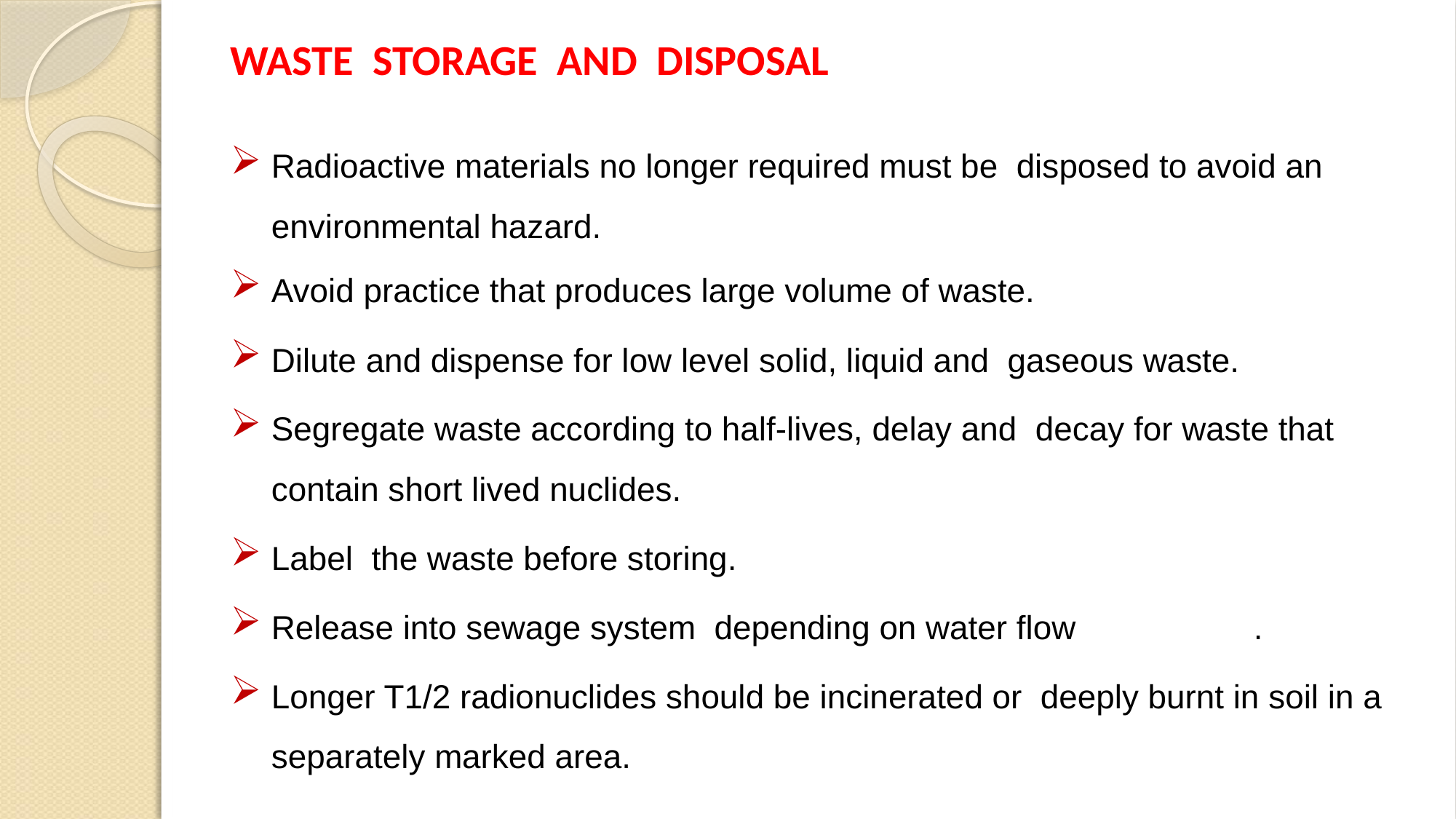

# WASTE  STORAGE  AND  DISPOSAL
Radioactive materials no longer required must be  disposed to avoid an environmental hazard.
Avoid practice that produces large volume of waste.
Dilute and dispense for low level solid, liquid and  gaseous waste.
Segregate waste according to half-lives, delay and  decay for waste that contain short lived nuclides.
Label  the waste before storing.
Release into sewage system  depending on water flow		.
Longer T1/2 radionuclides should be incinerated or  deeply burnt in soil in a separately marked area.